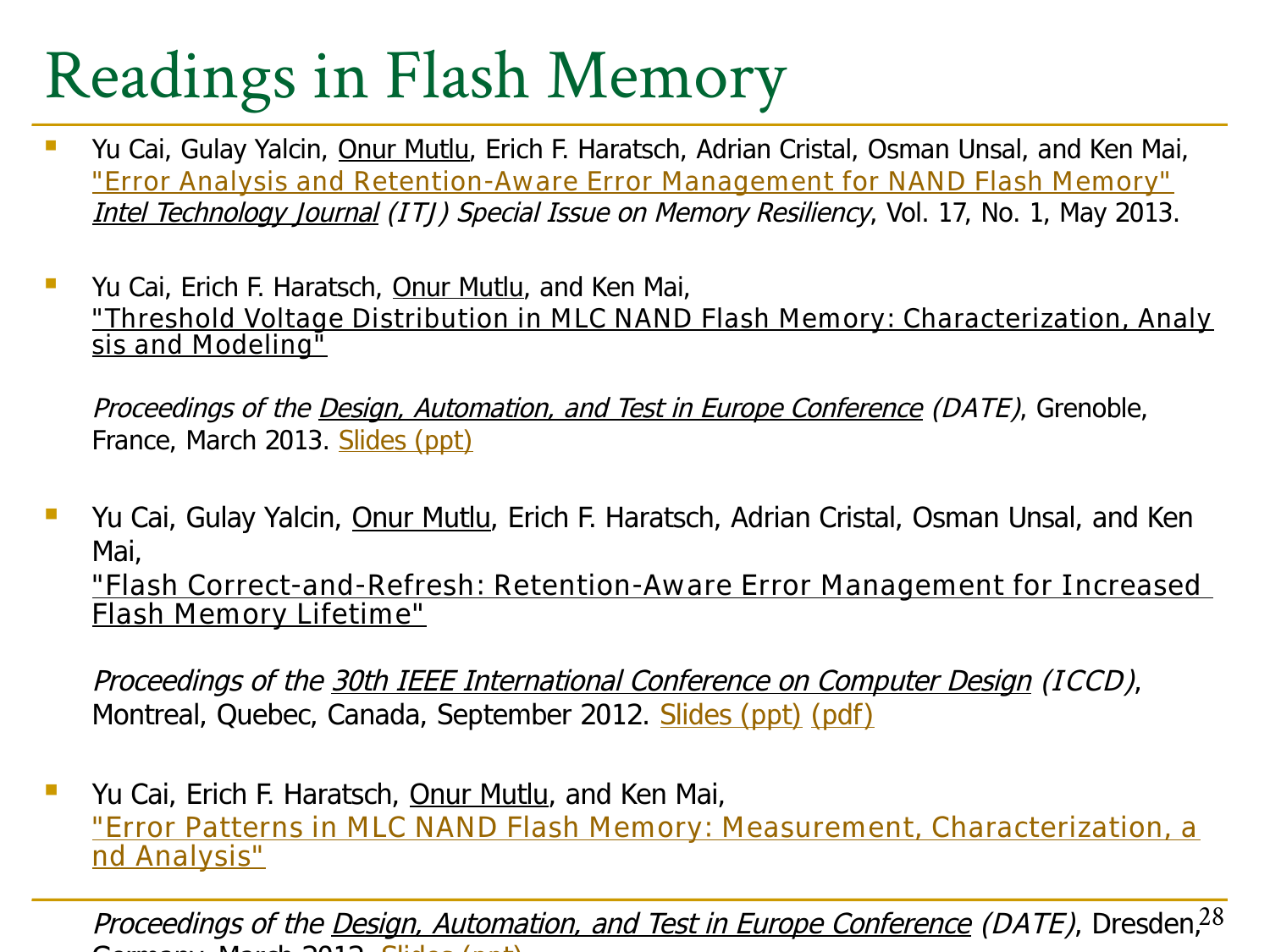

# Readings in Flash Memory
Yu Cai, Gulay Yalcin, Onur Mutlu, Erich F. Haratsch, Adrian Cristal, Osman Unsal, and Ken Mai,
"Error Analysis and Retention-Aware Error Management for NAND Flash Memory"
Intel Technology Journal (ITJ) Special Issue on Memory Resiliency, Vol. 17, No. 1, May 2013.

Yu Cai, Erich F. Haratsch, Onur Mutlu, and Ken Mai,
"Threshold Voltage Distribution in MLC NAND Flash Memory: Characterization, Analysis and Modeling"
Proceedings of the Design, Automation, and Test in Europe Conference (DATE), Grenoble, France, March 2013. Slides (ppt)

Yu Cai, Gulay Yalcin, Onur Mutlu, Erich F. Haratsch, Adrian Cristal, Osman Unsal, and Ken Mai,
"Flash Correct-and-Refresh: Retention-Aware Error Management for Increased Flash Memory Lifetime"
Proceedings of the 30th IEEE International Conference on Computer Design (ICCD), Montreal, Quebec, Canada, September 2012. Slides (ppt) (pdf)

Yu Cai, Erich F. Haratsch, Onur Mutlu, and Ken Mai,
"Error Patterns in MLC NAND Flash Memory: Measurement, Characterization, and Analysis"
Proceedings of the Design, Automation, and Test in Europe Conference (DATE), Dresden, Germany, March 2012. Slides (ppt)
28